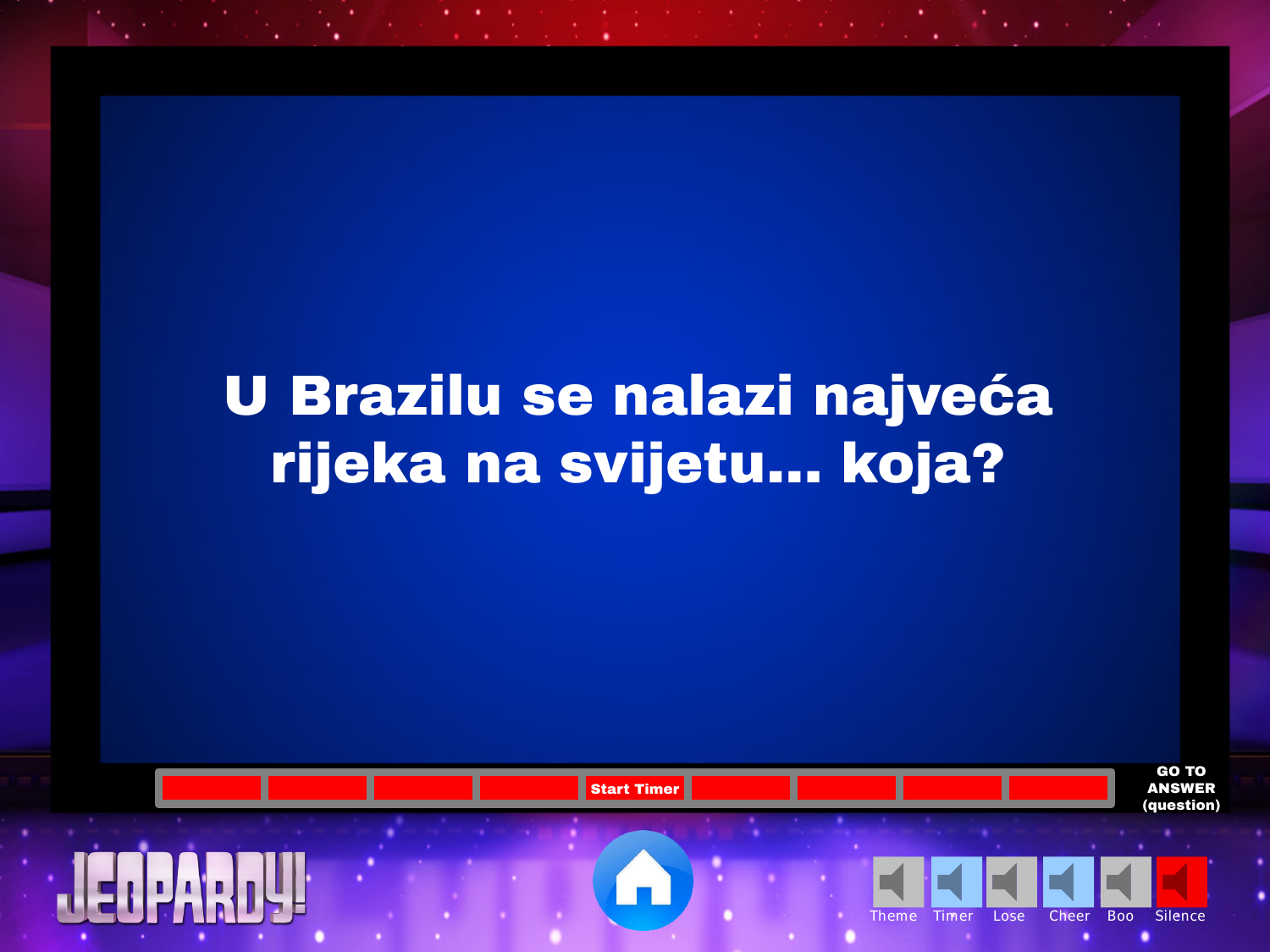

U Brazilu se nalazi najveća rijeka na svijetu… koja?